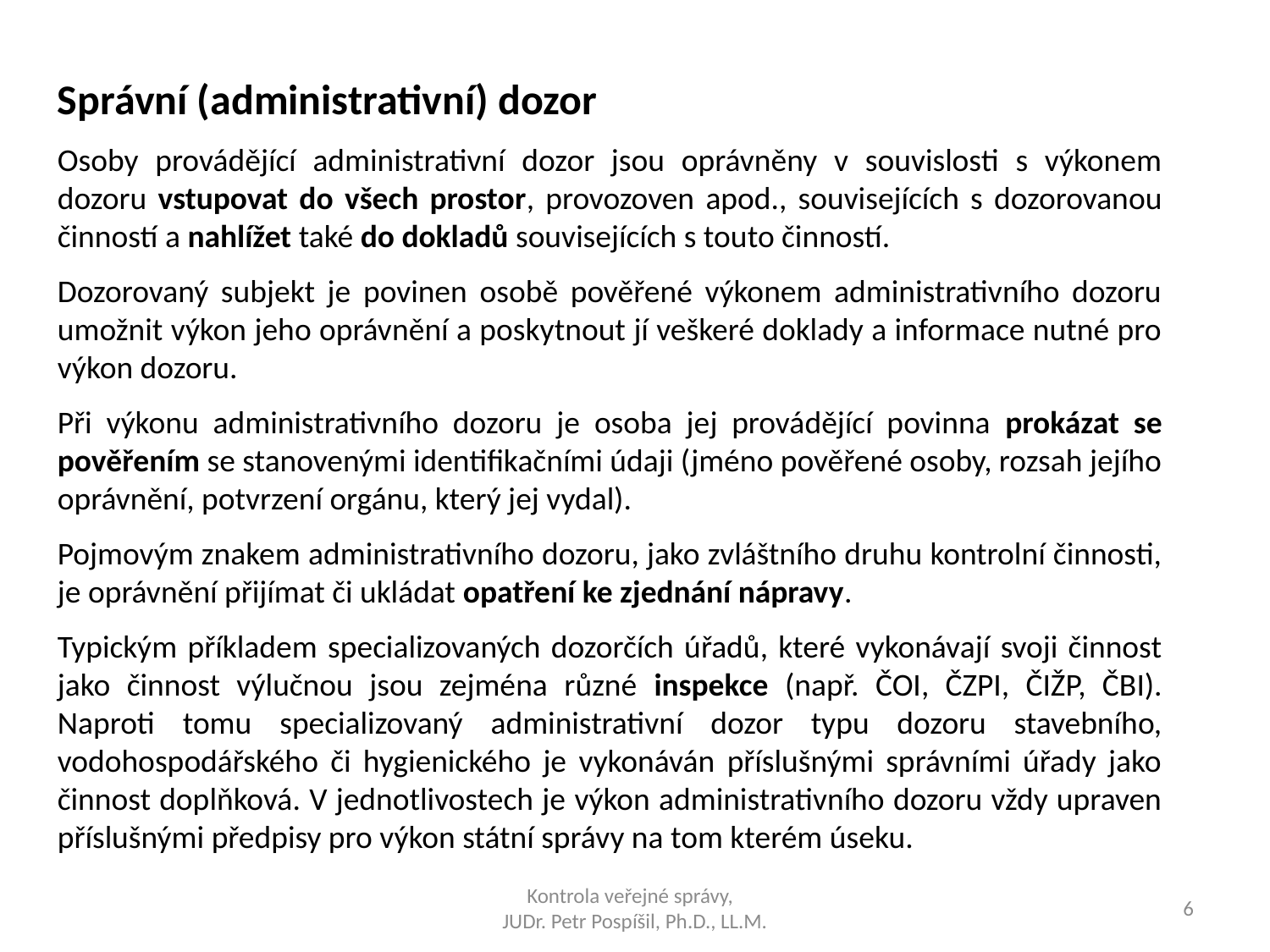

Správní (administrativní) dozor

Osoby provádějící administrativní dozor jsou oprávněny v souvislosti s výkonem dozoru vstupovat do všech prostor, provozoven apod., souvisejících s dozorovanou činností a nahlížet také do dokladů souvisejících s touto činností.

Dozorovaný subjekt je povinen osobě pověřené výkonem administrativního dozoru umožnit výkon jeho oprávnění a poskytnout jí veškeré doklady a informace nutné pro výkon dozoru.

Při výkonu administrativního dozoru je osoba jej provádějící povinna prokázat se pověřením se stanovenými identifikačními údaji (jméno pověřené osoby, rozsah jejího oprávnění, potvrzení orgánu, který jej vydal).

Pojmovým znakem administrativního dozoru, jako zvláštního druhu kontrolní činnosti, je oprávnění přijímat či ukládat opatření ke zjednání nápravy.

Typickým příkladem specializovaných dozorčích úřadů, které vykonávají svoji činnost jako činnost výlučnou jsou zejména různé inspekce (např. ČOI, ČZPI, ČIŽP, ČBI). Naproti tomu specializovaný administrativní dozor typu dozoru stavebního, vodohospodářského či hygienického je vykonáván příslušnými správními úřady jako činnost doplňková. V jednotlivostech je výkon administrativního dozoru vždy upraven příslušnými předpisy pro výkon státní správy na tom kterém úseku.
Kontrola veřejné správy,
JUDr. Petr Pospíšil, Ph.D., LL.M.
6